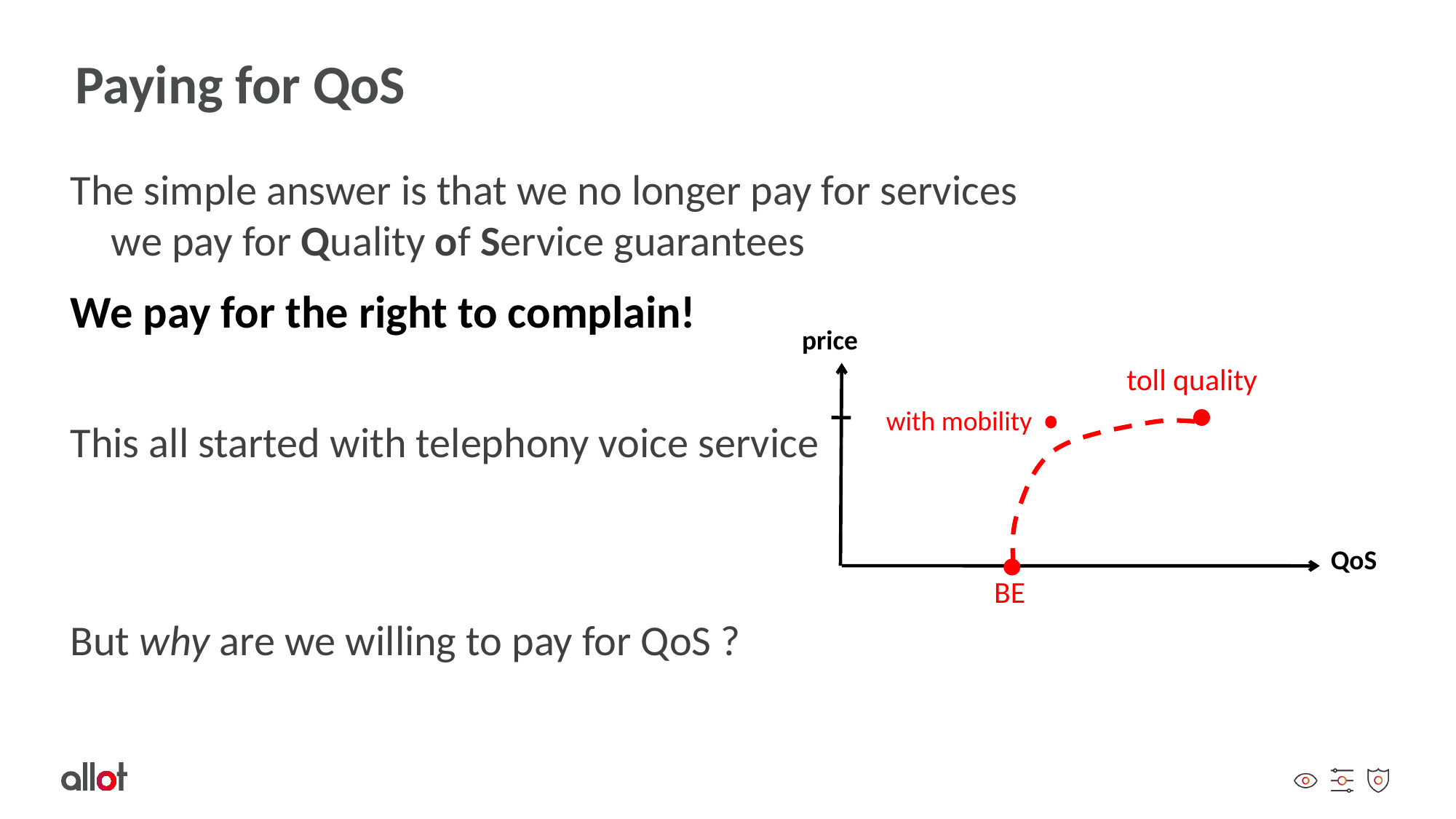

# Paying for QoS
The simple answer is that we no longer pay for services
	we pay for Quality of Service guarantees
We pay for the right to complain!

This all started with telephony voice service

But why are we willing to pay for QoS ?
price
toll quality
with mobility

QoS

BE